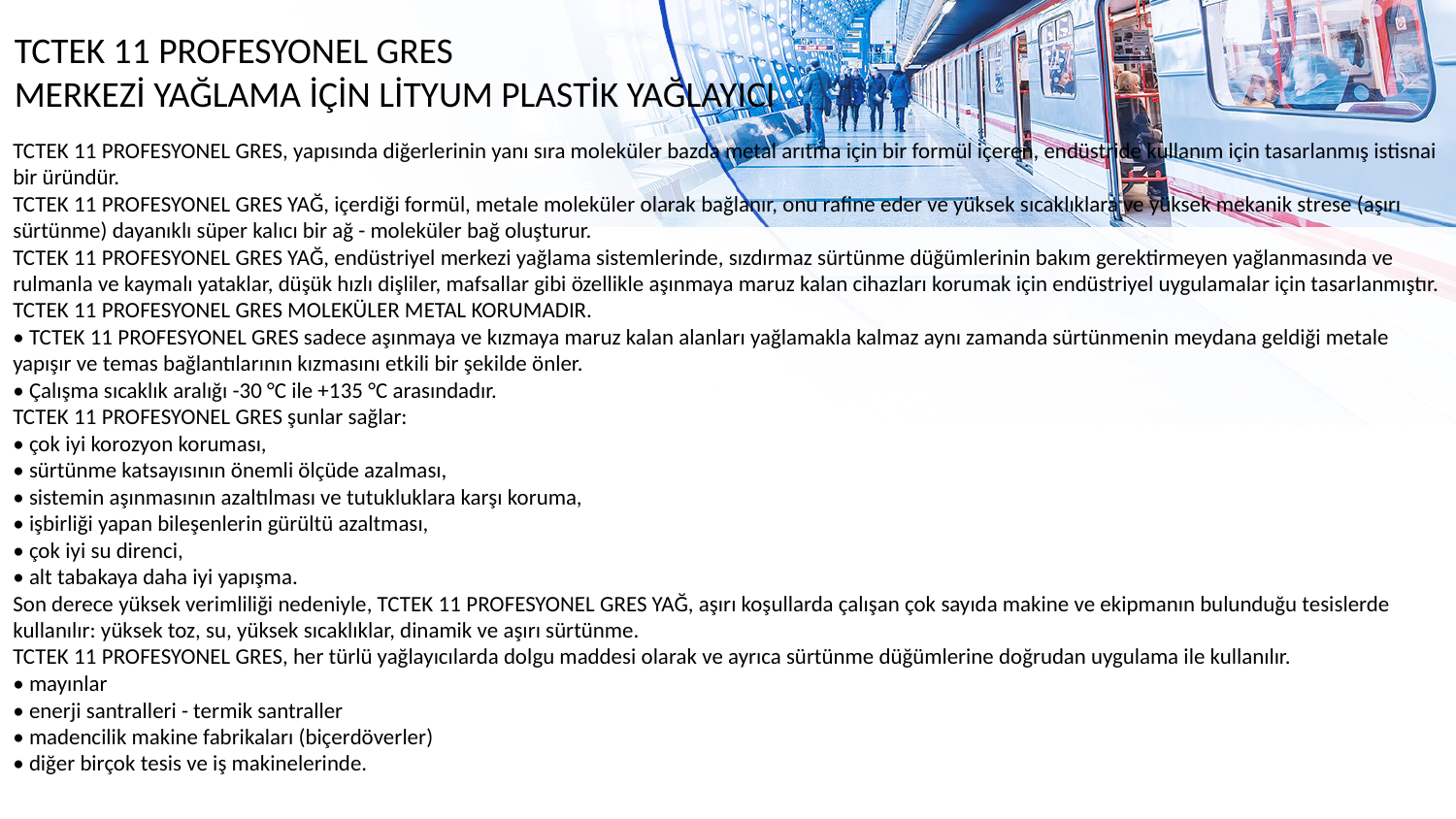

TCTEK 11 PROFESYONEL GRES
MERKEZİ YAĞLAMA İÇİN LİTYUM PLASTİK YAĞLAYICI
TCTEK 11 PROFESYONEL GRES, yapısında diğerlerinin yanı sıra moleküler bazda metal arıtma için bir formül içeren, endüstride kullanım için tasarlanmış istisnai bir üründür.
TCTEK 11 PROFESYONEL GRES YAĞ, içerdiği formül, metale moleküler olarak bağlanır, onu rafine eder ve yüksek sıcaklıklara ve yüksek mekanik strese (aşırı sürtünme) dayanıklı süper kalıcı bir ağ - moleküler bağ oluşturur.
TCTEK 11 PROFESYONEL GRES YAĞ, endüstriyel merkezi yağlama sistemlerinde, sızdırmaz sürtünme düğümlerinin bakım gerektirmeyen yağlanmasında ve rulmanla ve kaymalı yataklar, düşük hızlı dişliler, mafsallar gibi özellikle aşınmaya maruz kalan cihazları korumak için endüstriyel uygulamalar için tasarlanmıştır.
TCTEK 11 PROFESYONEL GRES MOLEKÜLER METAL KORUMADIR.
• TCTEK 11 PROFESYONEL GRES sadece aşınmaya ve kızmaya maruz kalan alanları yağlamakla kalmaz aynı zamanda sürtünmenin meydana geldiği metale yapışır ve temas bağlantılarının kızmasını etkili bir şekilde önler.
• Çalışma sıcaklık aralığı -30 °C ile +135 °C arasındadır.
TCTEK 11 PROFESYONEL GRES şunlar sağlar:
• çok iyi korozyon koruması,
• sürtünme katsayısının önemli ölçüde azalması,
• sistemin aşınmasının azaltılması ve tutukluklara karşı koruma,
• işbirliği yapan bileşenlerin gürültü azaltması,
• çok iyi su direnci,
• alt tabakaya daha iyi yapışma.
Son derece yüksek verimliliği nedeniyle, TCTEK 11 PROFESYONEL GRES YAĞ, aşırı koşullarda çalışan çok sayıda makine ve ekipmanın bulunduğu tesislerde kullanılır: yüksek toz, su, yüksek sıcaklıklar, dinamik ve aşırı sürtünme.
TCTEK 11 PROFESYONEL GRES, her türlü yağlayıcılarda dolgu maddesi olarak ve ayrıca sürtünme düğümlerine doğrudan uygulama ile kullanılır.
• mayınlar
• enerji santralleri - termik santraller
• madencilik makine fabrikaları (biçerdöverler)
• diğer birçok tesis ve iş makinelerinde.